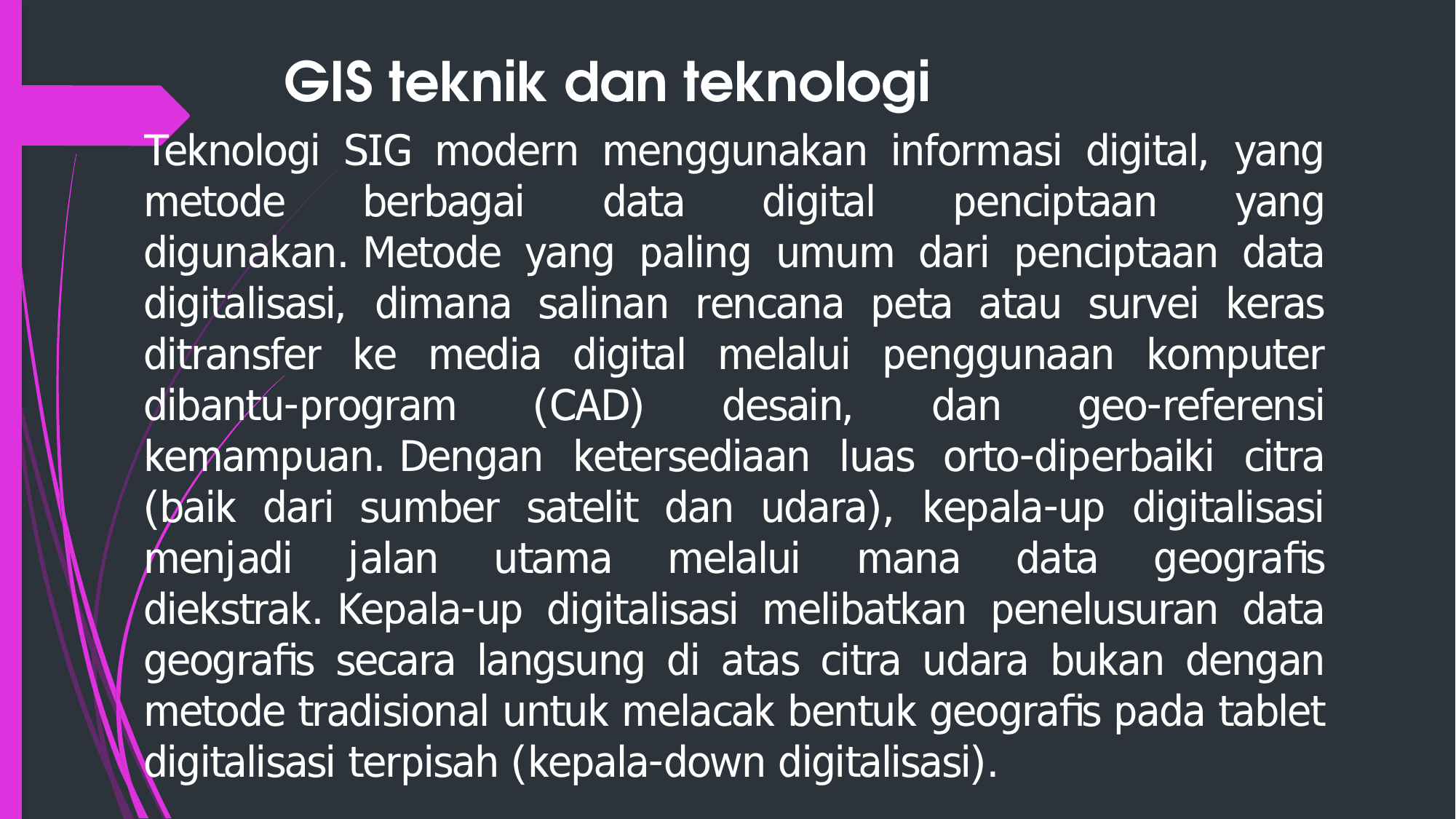

# GIS teknik dan teknologi
Teknologi SIG modern menggunakan informasi digital, yang metode berbagai data digital penciptaan yang digunakan. Metode yang paling umum dari penciptaan data digitalisasi, dimana salinan rencana peta atau survei keras ditransfer ke media digital melalui penggunaan komputer dibantu-program (CAD) desain, dan geo-referensi kemampuan. Dengan ketersediaan luas orto-diperbaiki citra (baik dari sumber satelit dan udara), kepala-up digitalisasi menjadi jalan utama melalui mana data geografis diekstrak. Kepala-up digitalisasi melibatkan penelusuran data geografis secara langsung di atas citra udara bukan dengan metode tradisional untuk melacak bentuk geografis pada tablet digitalisasi terpisah (kepala-down digitalisasi).